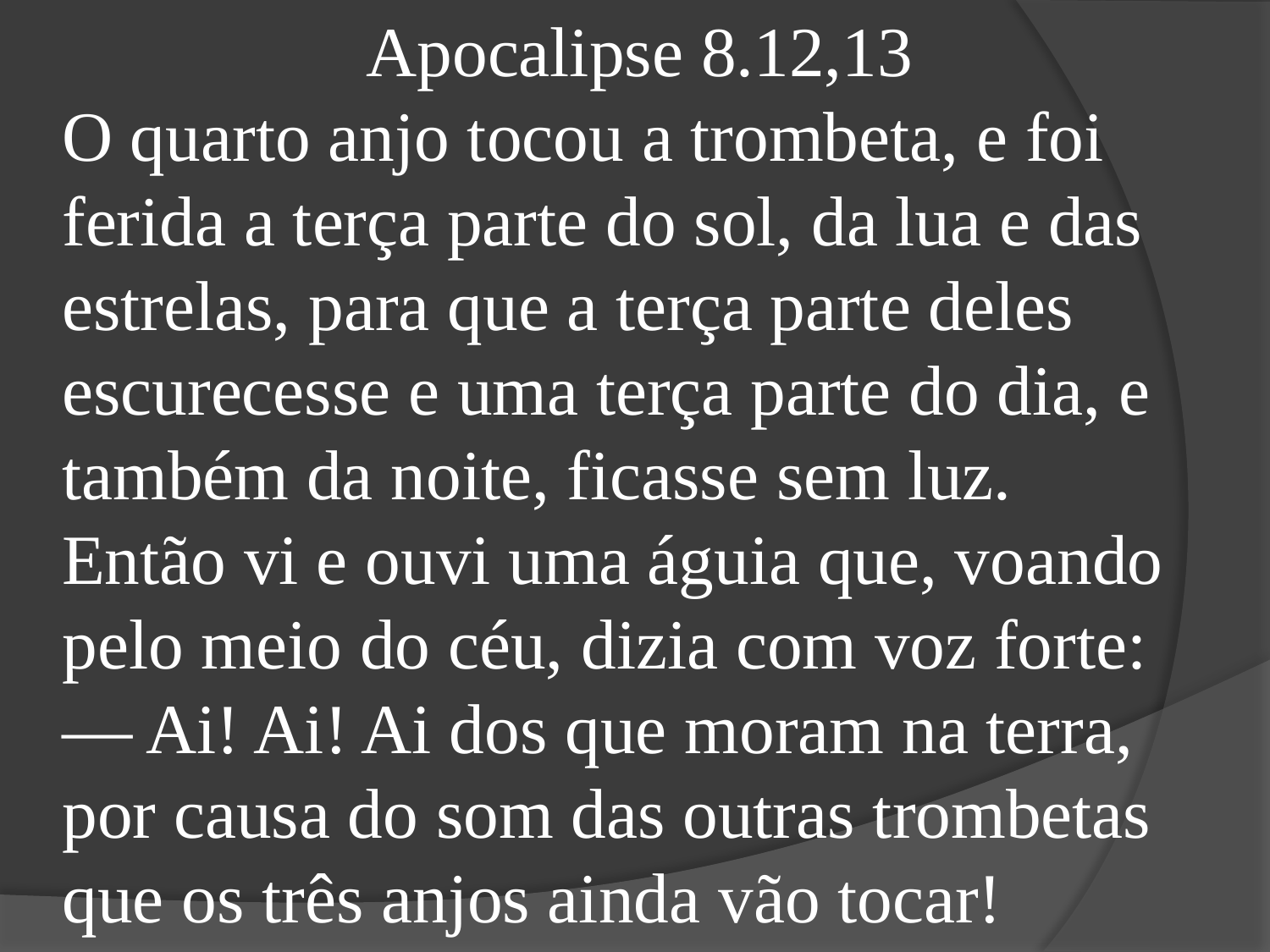

Apocalipse 8.12,13
O quarto anjo tocou a trombeta, e foi ferida a terça parte do sol, da lua e das estrelas, para que a terça parte deles escurecesse e uma terça parte do dia, e também da noite, ficasse sem luz.
Então vi e ouvi uma águia que, voando pelo meio do céu, dizia com voz forte: — Ai! Ai! Ai dos que moram na terra, por causa do som das outras trombetas que os três anjos ainda vão tocar!